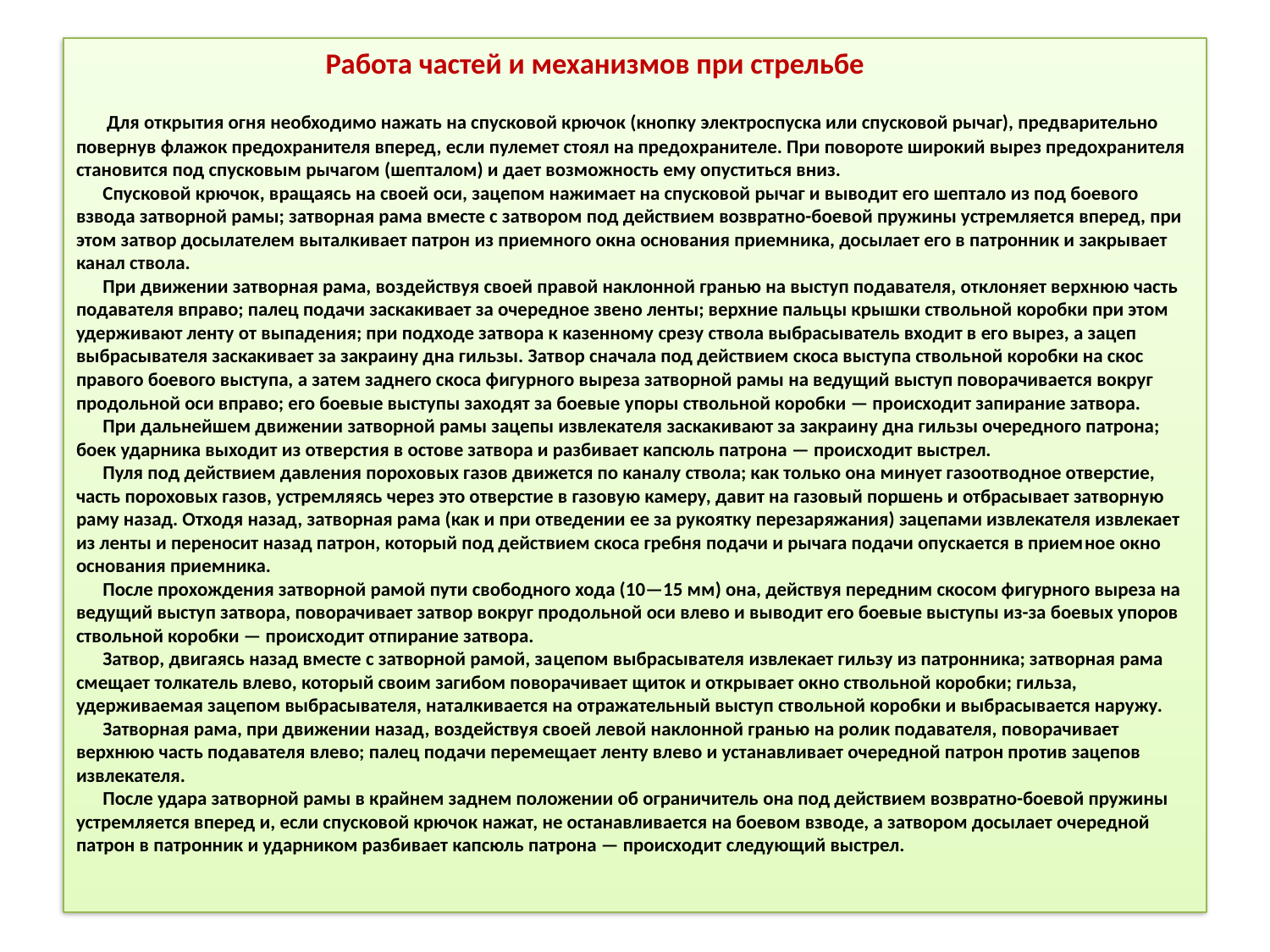

# Работа частей и механизмов при стрельбе    Для открытия огня необходимо нажать на спусковой крючок (кнопку электроспуска или спусковой рычаг), предварительно повернув флажок предохранителя вперед, если пулемет стоял на предохранителе. При повороте широкий вырез предохранителя становится под спусковым рычагом (шепталом) и дает возможность ему опуститься вниз. Спусковой крючок, вращаясь на своей оси, зацепом нажимает на спусковой рычаг и выводит его шептало из под боевого взвода затворной рамы; затворная рама вместе с затвором под действием возвратно-боевой пружины устремляется вперед, при этом затвор досылателем выталкивает патрон из приемного окна основания приемника, досылает его в патронник и закрывает канал ствола. При движении затворная рама, воздействуя своей правой наклонной гранью на выступ подавателя, отклоняет верхнюю часть подавателя вправо; палец подачи заскакивает за очередное звено ленты; верхние пальцы крышки ствольной коробки при этом удерживают ленту от выпадения; при подходе затвора к казенному срезу ствола выбрасыватель входит в его вырез, а зацеп выбрасывателя заскакивает за закраину дна гильзы. Затвор сначала под действием скоса выступа ствольной коробки на скос правого боевого выступа, а затем заднего скоса фигурного выреза затворной рамы на ведущий выступ поворачивается вокруг продольной оси вправо; его боевые выступы заходят за боевые упоры ствольной коробки — происходит запирание затвора. При дальнейшем движении затворной рамы зацепы извлекателя заскакивают за закраину дна гильзы очередного патрона; боек ударника выходит из отверстия в остове затвора и разбивает капсюль патрона — происходит выстрел. Пуля под действием давления пороховых газов движется по каналу ствола; как только она минует газоотводное отверстие, часть пороховых газов, устремляясь через это отверстие в газовую камеру, давит на газовый поршень и отбрасывает затворную раму назад. Отходя назад, затворная рама (как и при отведении ее за рукоятку перезаряжания) зацепами извлекателя извлекает из ленты и переносит назад патрон, который под действием скоса гребня подачи и рычага подачи опускается в прием­ное окно основания приемника. После прохождения затворной рамой пути свободного хода (10—15 мм) она, действуя передним скосом фигурного выреза на ведущий выступ затвора, поворачивает затвор вокруг продольной оси влево и выводит его боевые выступы из-за боевых упоров ствольной коробки — происходит отпирание затвора. Затвор, двигаясь назад вместе с затворной рамой, за­цепом выбрасывателя извлекает гильзу из патронника; затворная рама смещает толкатель влево, который своим загибом поворачивает щиток и открывает окно ствольной коробки; гильза, удерживаемая зацепом выбрасывателя, наталкивается на отражательный выступ ствольной коробки и выбрасывается наружу. Затворная рама, при движении назад, воздействуя своей левой наклонной гранью на ролик подавателя, поворачивает верхнюю часть подавателя влево; палец подачи перемещает ленту влево и устанавливает очередной патрон против зацепов извлекателя. После удара затворной рамы в крайнем заднем положении об ограничитель она под действием возвратно-боевой пружины устремляется вперед и, если спусковой крючок нажат, не останавливается на боевом взводе, а затвором досылает очередной патрон в патронник и ударником разбивает капсюль патрона — происходит следующий выстрел.